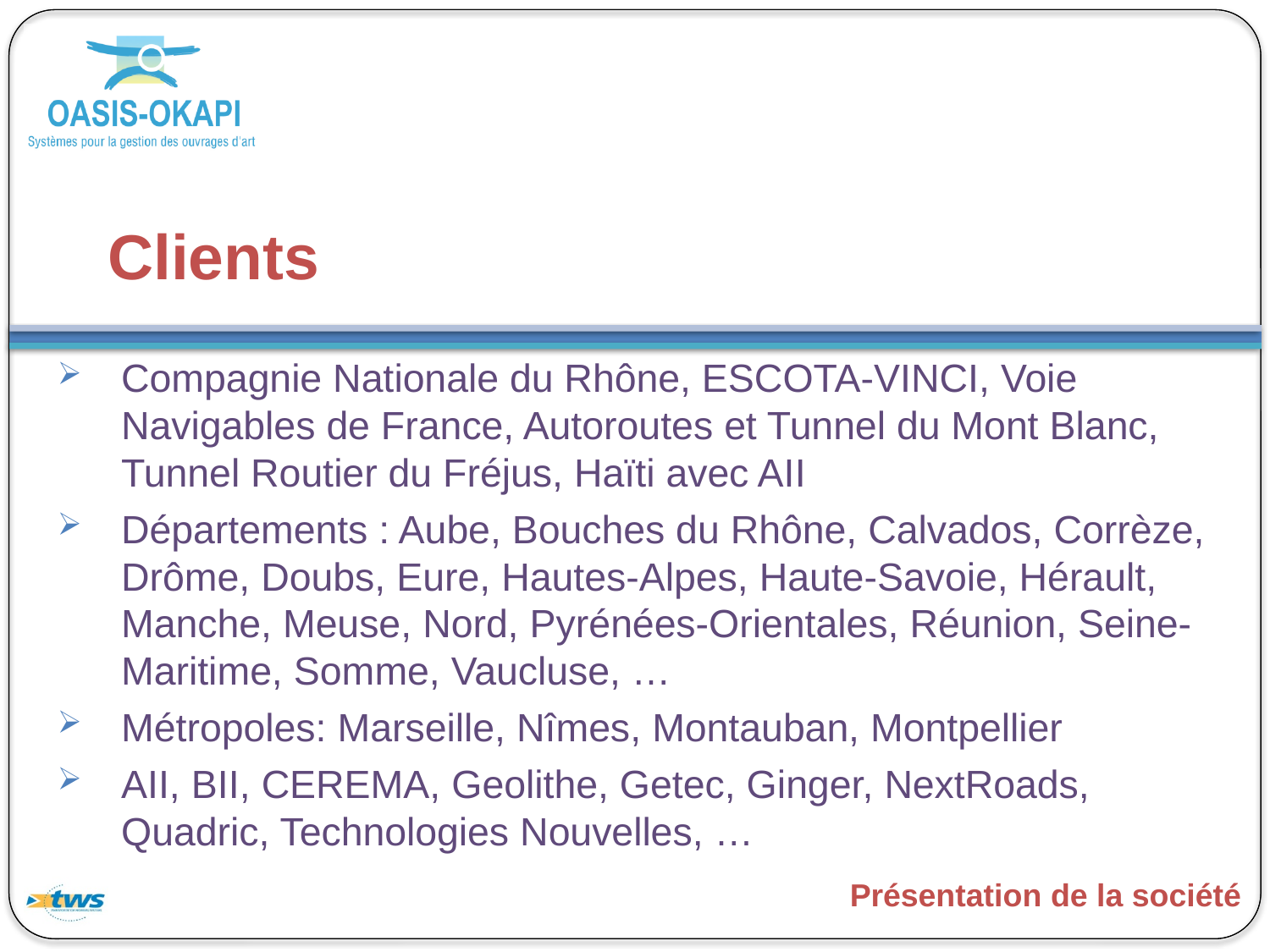

# Clients
Compagnie Nationale du Rhône, ESCOTA-VINCI, Voie Navigables de France, Autoroutes et Tunnel du Mont Blanc, Tunnel Routier du Fréjus, Haïti avec AII
Départements : Aube, Bouches du Rhône, Calvados, Corrèze, Drôme, Doubs, Eure, Hautes-Alpes, Haute-Savoie, Hérault, Manche, Meuse, Nord, Pyrénées-Orientales, Réunion, Seine-Maritime, Somme, Vaucluse, …
Métropoles: Marseille, Nîmes, Montauban, Montpellier
AII, BII, CEREMA, Geolithe, Getec, Ginger, NextRoads, Quadric, Technologies Nouvelles, …

Présentation de la société